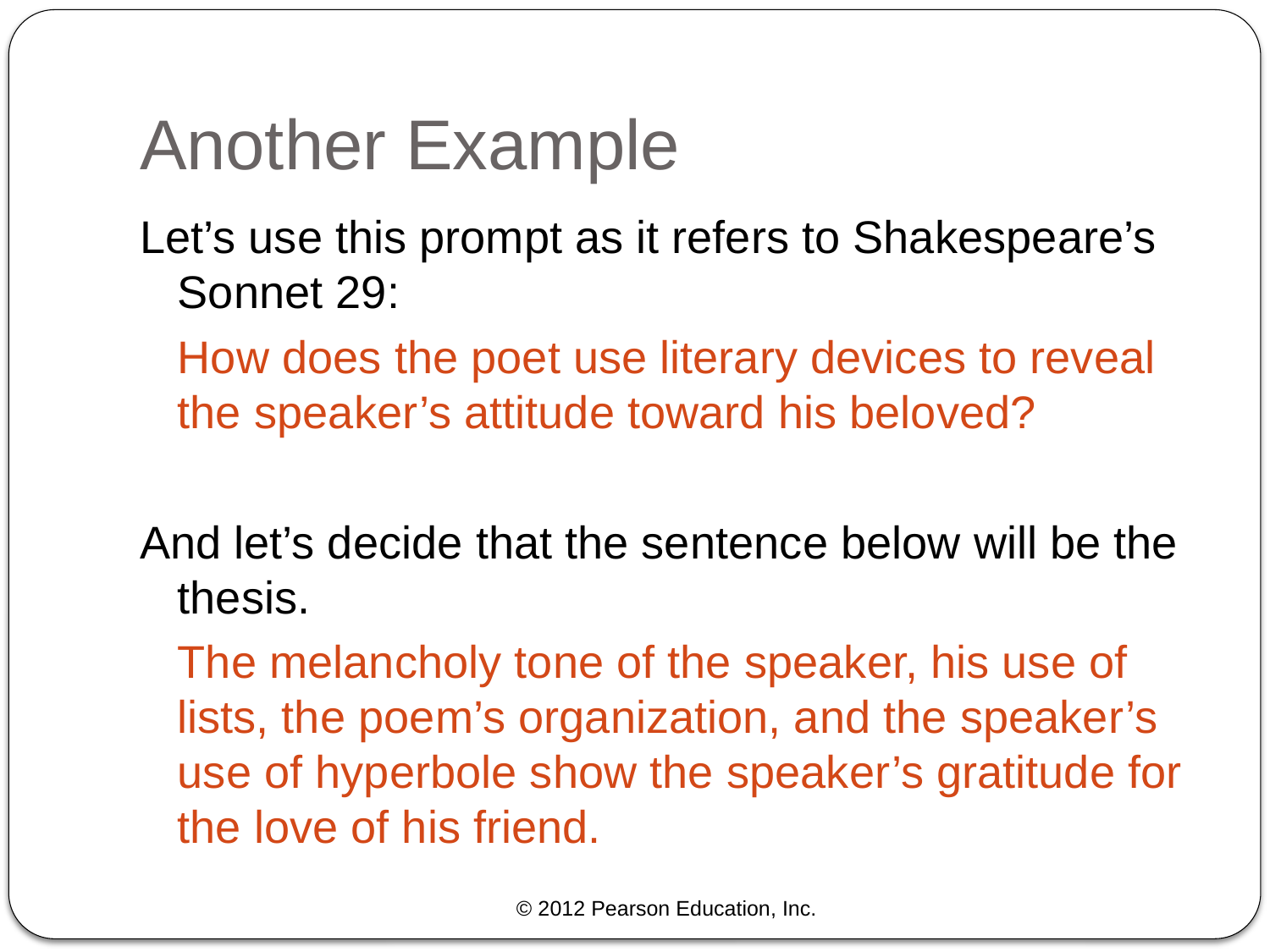

# Another Example
Let’s use this prompt as it refers to Shakespeare’s Sonnet 29:
How does the poet use literary devices to reveal the speaker’s attitude toward his beloved?

And let’s decide that the sentence below will be the thesis.
The melancholy tone of the speaker, his use of lists, the poem’s organization, and the speaker’s use of hyperbole show the speaker’s gratitude for the love of his friend.

© 2012 Pearson Education, Inc.